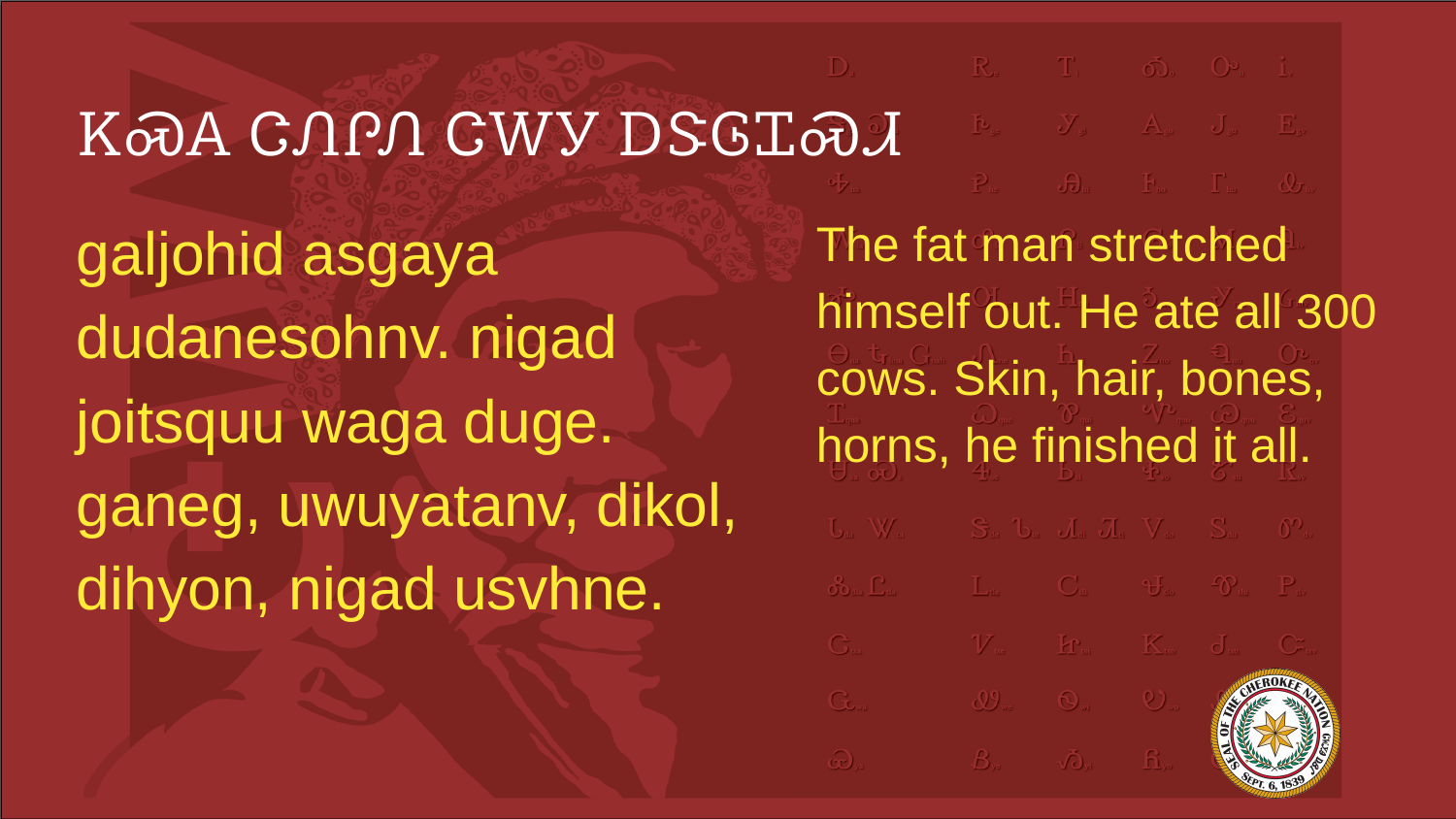

# ᏦᏍᎪ ᏣᏁᎵᏁ ᏣᎳᎩ ᎠᏕᎶᏆᏍᏗ
galjohid asgaya dudanesohnv. nigad joitsquu waga duge. ganeg, uwuyatanv, dikol, dihyon, nigad usvhne.

The fat man stretched himself out. He ate all 300 cows. Skin, hair, bones, horns, he finished it all.